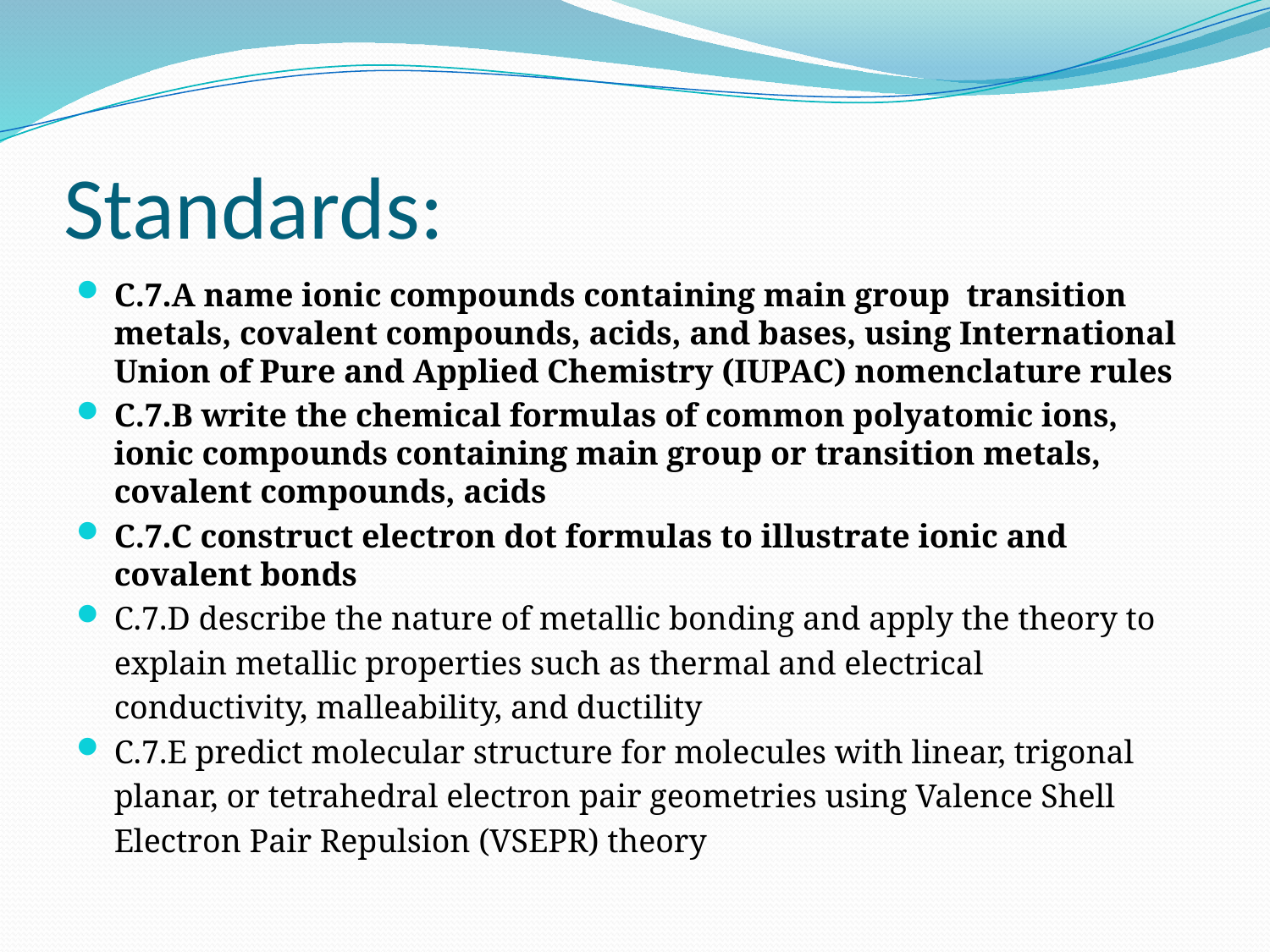

# Standards:
C.7.A name ionic compounds containing main group  transition metals, covalent compounds, acids, and bases, using International Union of Pure and Applied Chemistry (IUPAC) nomenclature rules
C.7.B write the chemical formulas of common polyatomic ions, ionic compounds containing main group or transition metals, covalent compounds, acids
C.7.C construct electron dot formulas to illustrate ionic and covalent bonds
C.7.D describe the nature of metallic bonding and apply the theory to
 	explain metallic properties such as thermal and electrical
	conductivity, malleability, and ductility
C.7.E predict molecular structure for molecules with linear, trigonal
	planar, or tetrahedral electron pair geometries using Valence Shell
	Electron Pair Repulsion (VSEPR) theory